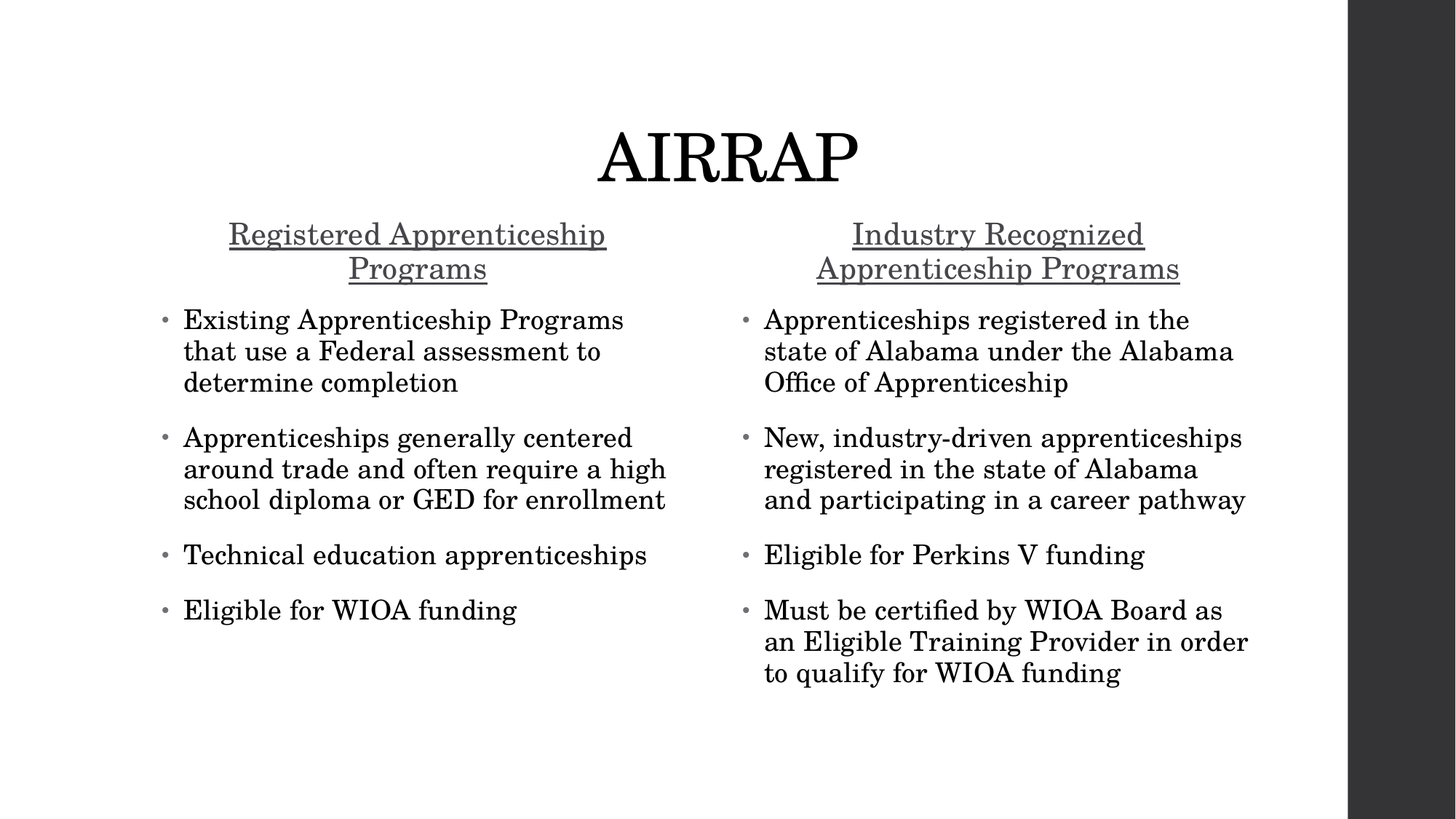

# AIRRAP
Registered Apprenticeship Programs
Industry Recognized Apprenticeship Programs
Existing Apprenticeship Programs that use a Federal assessment to determine completion
Apprenticeships generally centered around trade and often require a high school diploma or GED for enrollment
Technical education apprenticeships
Eligible for WIOA funding

Apprenticeships registered in the state of Alabama under the Alabama Office of Apprenticeship
New, industry-driven apprenticeships registered in the state of Alabama and participating in a career pathway
Eligible for Perkins V funding
Must be certified by WIOA Board as an Eligible Training Provider in order to qualify for WIOA funding